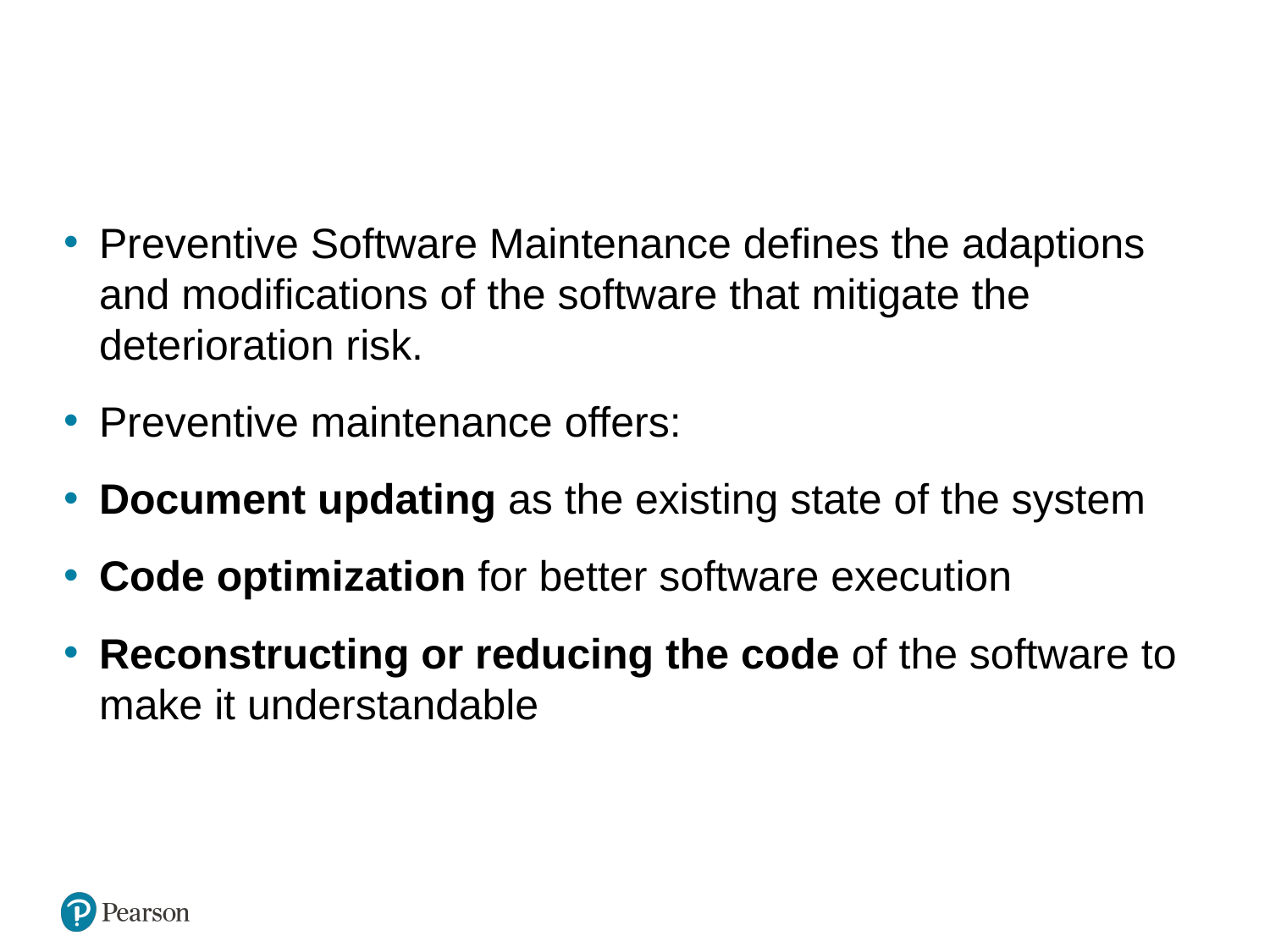

#
Preventive Software Maintenance defines the adaptions and modifications of the software that mitigate the deterioration risk.
Preventive maintenance offers:
Document updating as the existing state of the system
Code optimization for better software execution
Reconstructing or reducing the code of the software to make it understandable